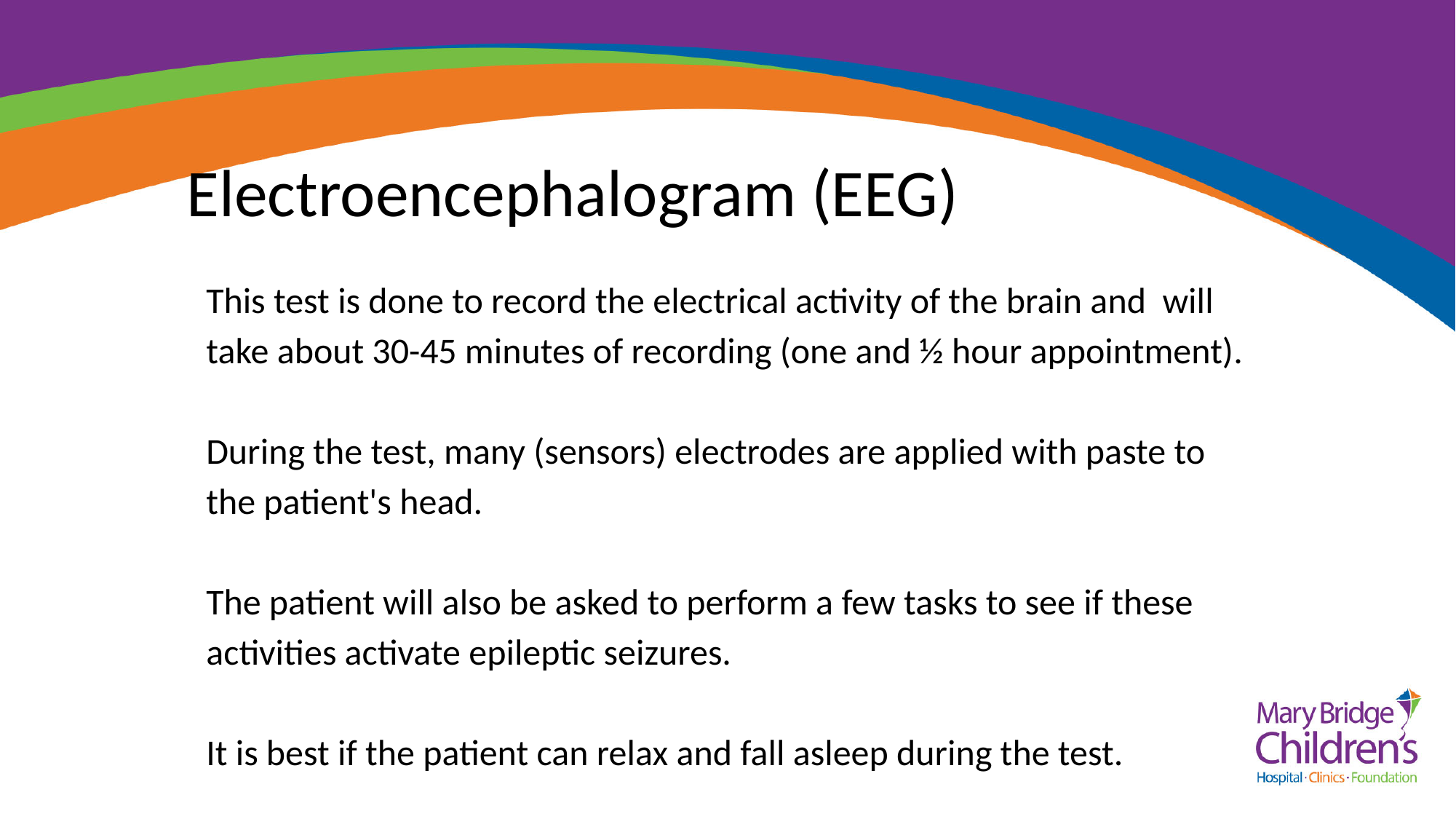

# Electroencephalogram (EEG)
This test is done to record the electrical activity of the brain and  will take about 30-45 minutes of recording (one and ½ hour appointment).

During the test, many (sensors) electrodes are applied with paste to the patient's head.

The patient will also be asked to perform a few tasks to see if these activities activate epileptic seizures.

It is best if the patient can relax and fall asleep during the test.